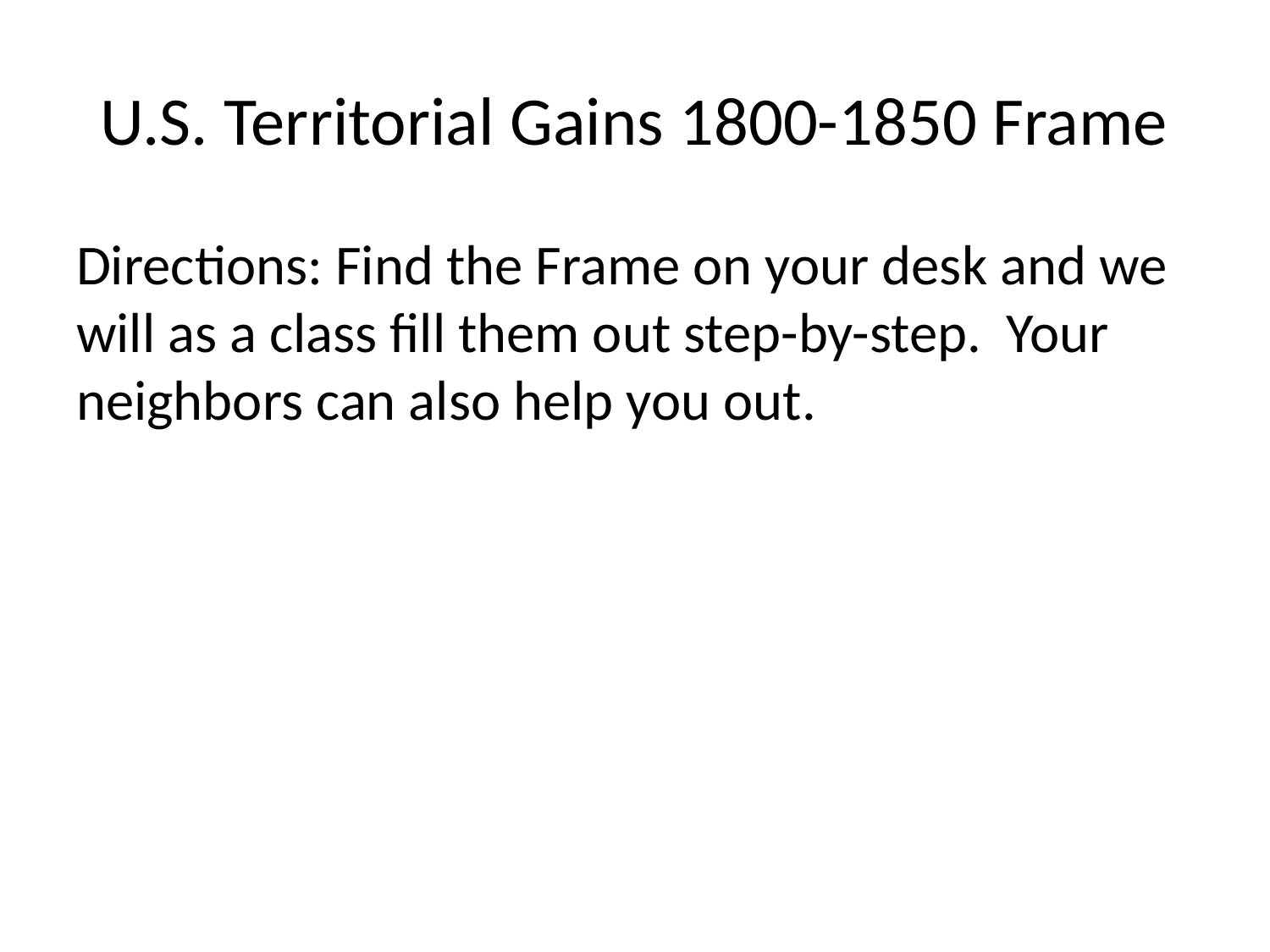

# U.S. Territorial Gains 1800-1850 Frame
Directions: Find the Frame on your desk and we will as a class fill them out step-by-step.  Your neighbors can also help you out.